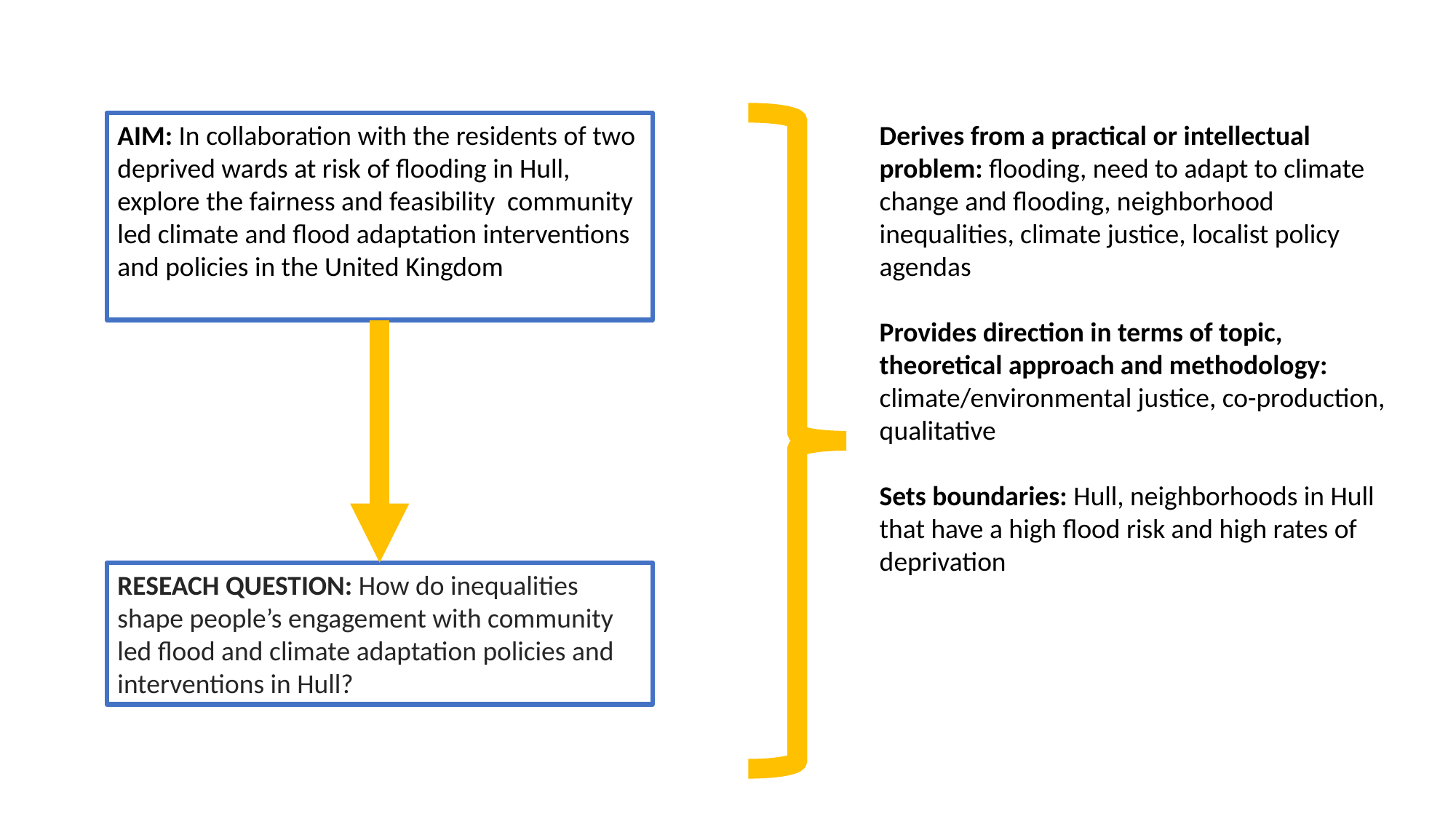

AIM: In collaboration with the residents of two deprived wards at risk of flooding in Hull, explore the fairness and feasibility  community led climate and flood adaptation interventions and policies in the United Kingdom

Derives from a practical or intellectual problem: flooding, need to adapt to climate change and flooding, neighborhood inequalities, climate justice, localist policy agendas
Provides direction in terms of topic,  theoretical approach and methodology: climate/environmental justice, co-production, qualitative

Sets boundaries: Hull, neighborhoods in Hull that have a high flood risk and high rates of deprivation
RESEACH QUESTION: How do inequalities shape people’s engagement with community led flood and climate adaptation policies and interventions in Hull?